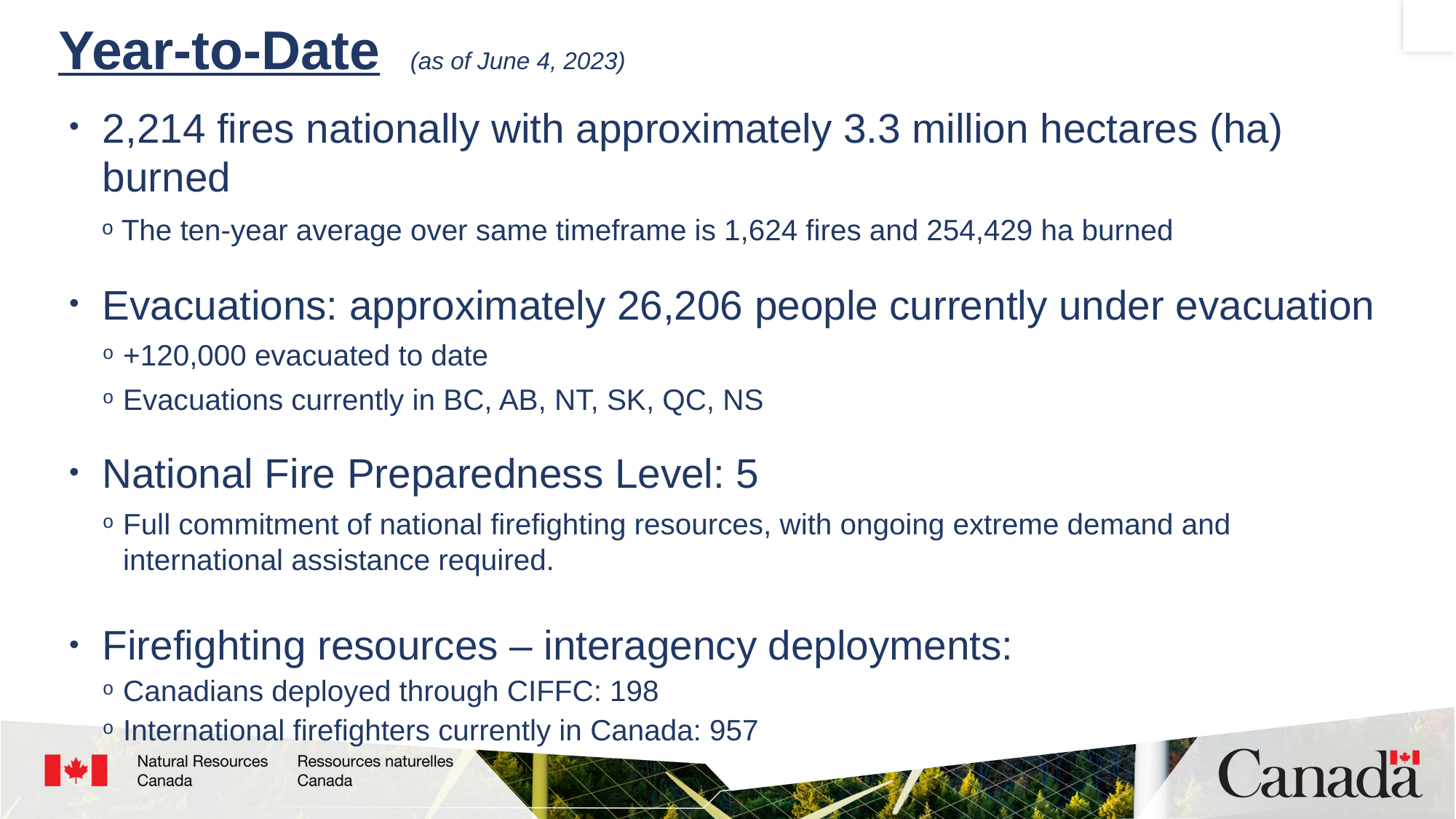

# Year-to-Date  (as of June 4, 2023)
2,214 fires nationally with approximately 3.3 million hectares (ha) burned
The ten-year average over same timeframe is 1,624 fires and 254,429 ha burned

Evacuations: approximately 26,206 people currently under evacuation
+120,000 evacuated to date
Evacuations currently in BC, AB, NT, SK, QC, NS

National Fire Preparedness Level: 5
Full commitment of national firefighting resources, with ongoing extreme demand and international assistance required.

Firefighting resources – interagency deployments:
Canadians deployed through CIFFC: 198
International firefighters currently in Canada: 957